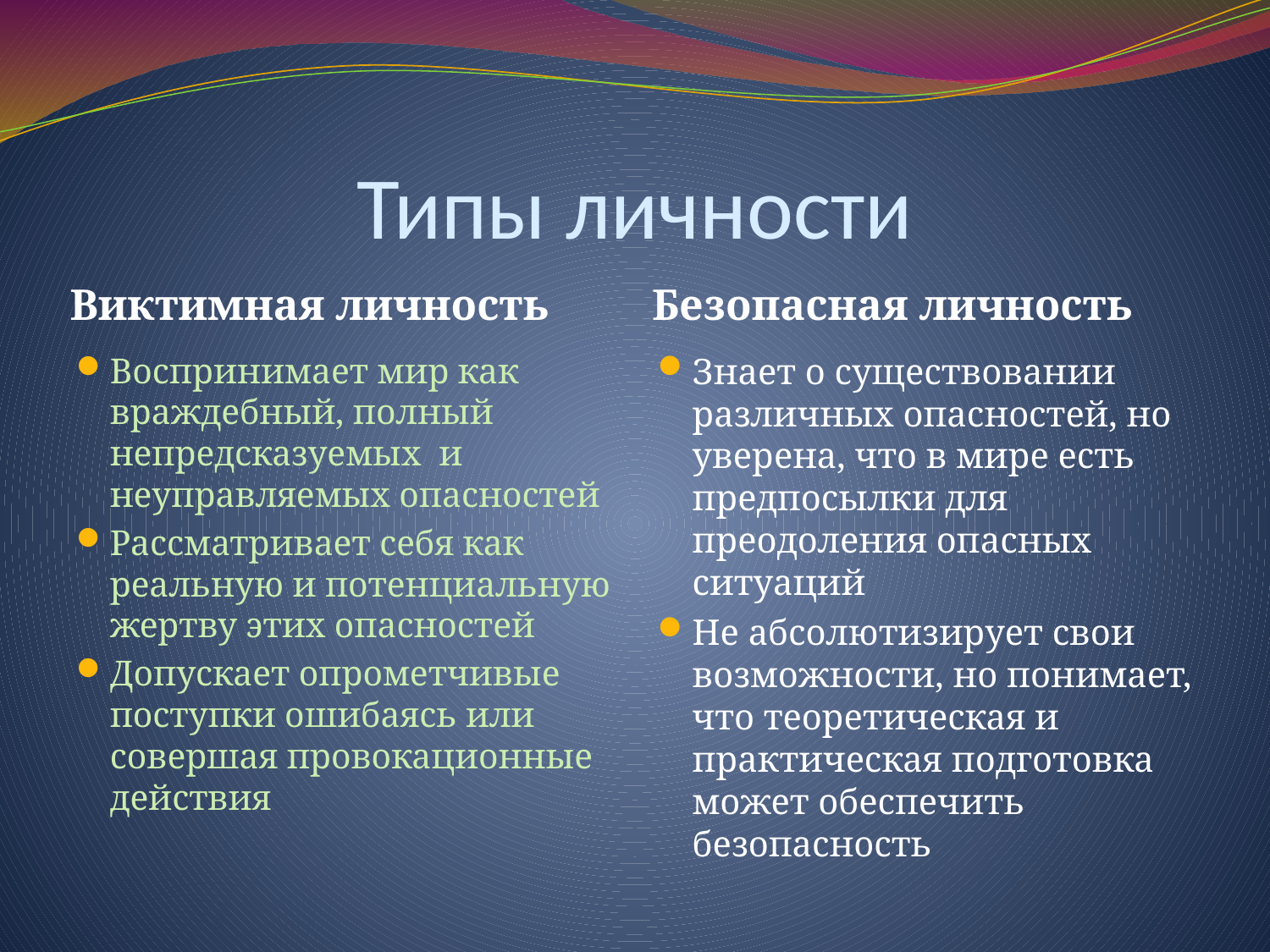

# Типы личности
Виктимная личность
Безопасная личность
Воспринимает мир как враждебный, полный непредсказуемых  и неуправляемых опасностей
Рассматривает себя как реальную и потенциальную жертву этих опасностей
Допускает опрометчивые поступки ошибаясь или совершая провокационные действия
Знает о существовании различных опасностей, но уверена, что в мире есть предпосылки для преодоления опасных ситуаций
Не абсолютизирует свои возможности, но понимает, что теоретическая и практическая подготовка может обеспечить безопасность